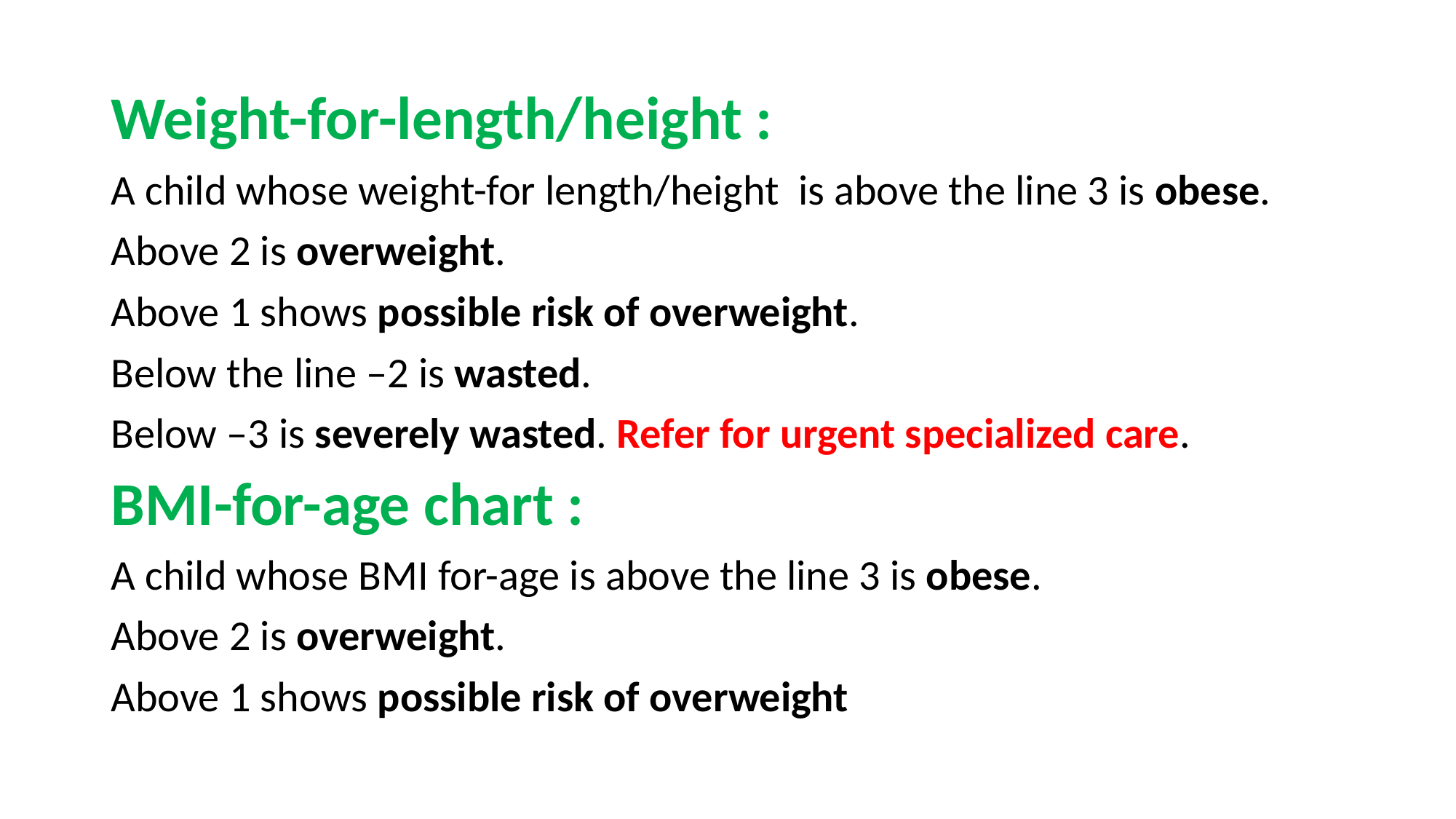

Weight-for-length/height :
A child whose weight-for length/height  is above the line 3 is obese.
Above 2 is overweight.
Above 1 shows possible risk of overweight.
Below the line –2 is wasted.
Below –3 is severely wasted. Refer for urgent specialized care.
BMI-for-age chart :
A child whose BMI for-age is above the line 3 is obese.
Above 2 is overweight.
Above 1 shows possible risk of overweight